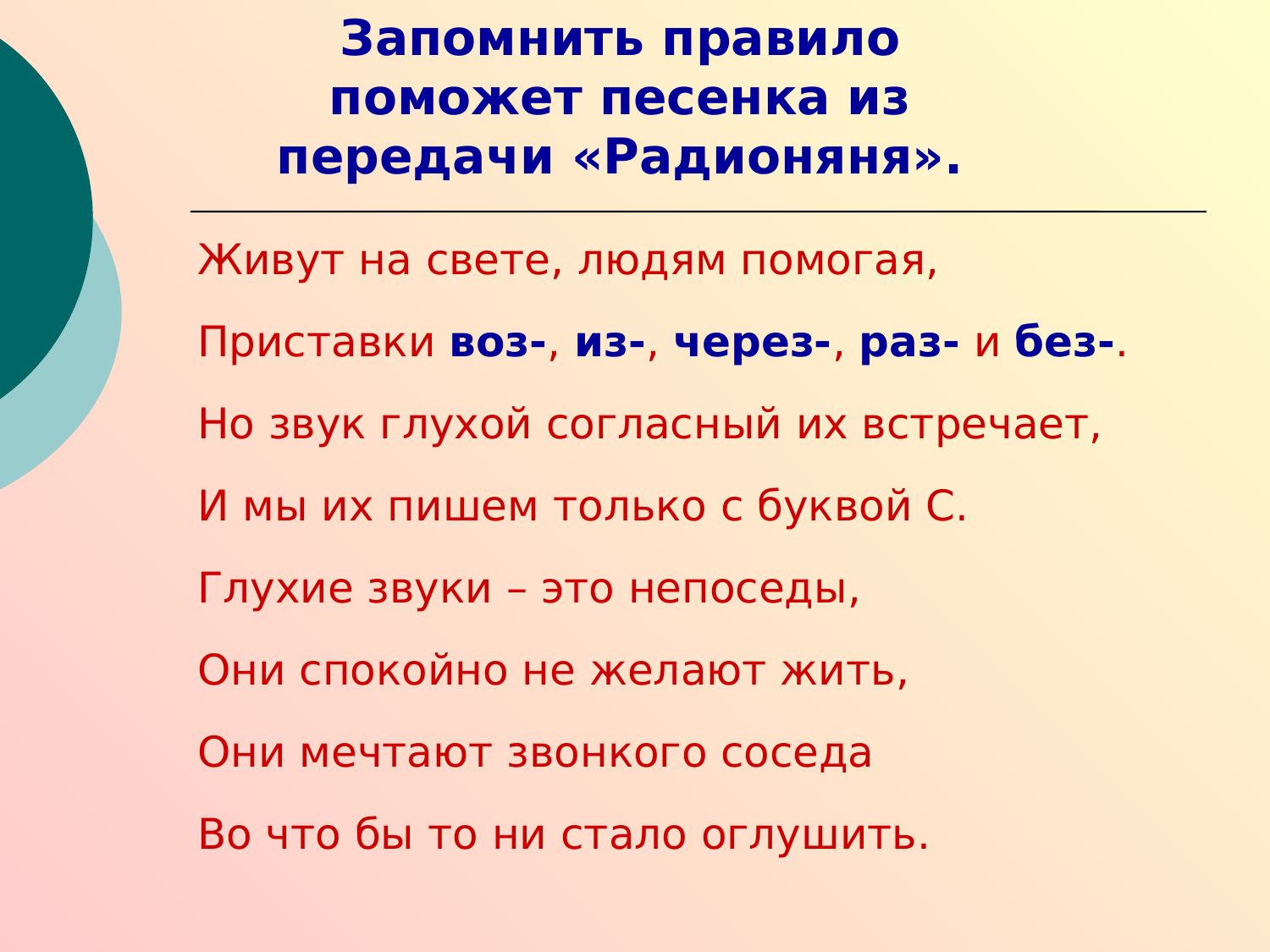

Запомнить правило поможет песенка из передачи «Радионяня».
Живут на свете, людям помогая,
Приставки воз-, из-, через-, раз- и без-.
Но звук глухой согласный их встречает,
И мы их пишем только с буквой С.
Глухие звуки – это непоседы,
Они спокойно не желают жить,
Они мечтают звонкого соседа
Во что бы то ни стало оглушить.